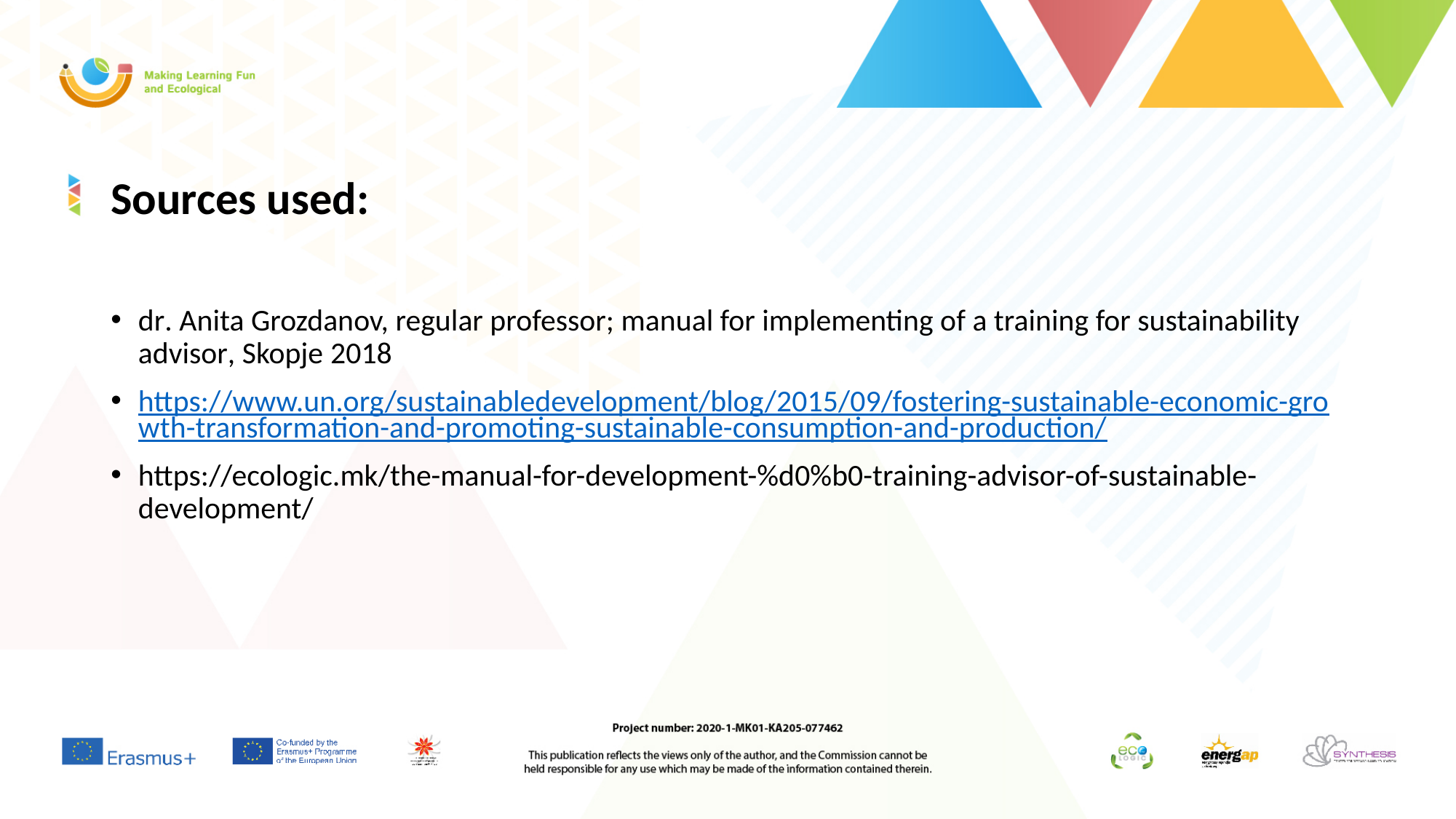

# Sources used:
dr. Anita Grozdanov, regular professor; manual for implementing of a training for sustainability advisor, Skopje 2018
https://www.un.org/sustainabledevelopment/blog/2015/09/fostering-sustainable-economic-growth-transformation-and-promoting-sustainable-consumption-and-production/
https://ecologic.mk/the-manual-for-development-%d0%b0-training-advisor-of-sustainable-development/